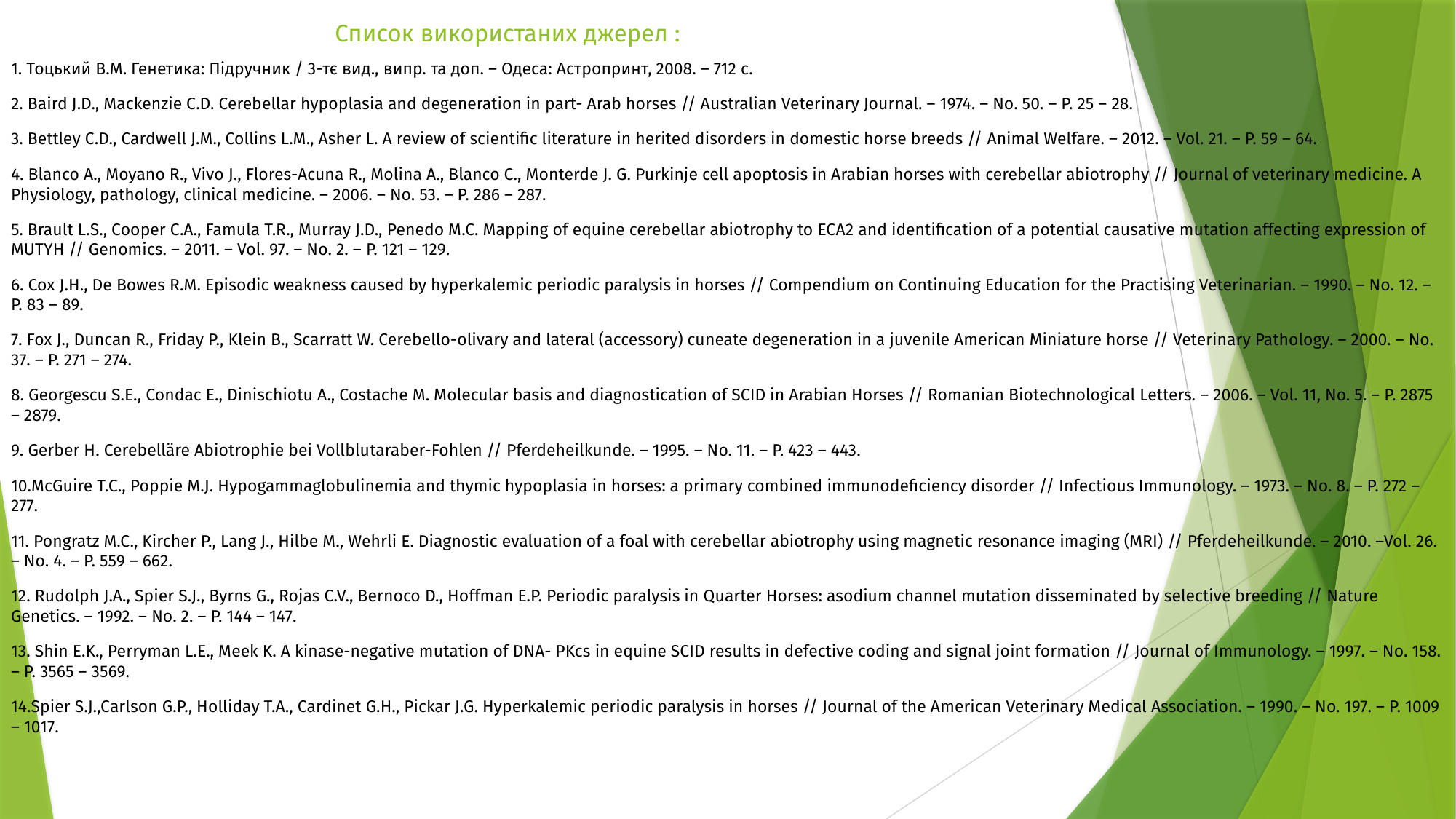

# Список використаних джерел :
1. Тоцький В.М. Генетика: Підручник / 3-тє вид., випр. та доп. – Одеса: Астропринт, 2008. – 712 с.
2. Baird J.D., Mackenzie C.D. Cerebellar hypoplasia and degeneration in part- Arab horses // Australian Veterinary Journal. – 1974. – No. 50. – P. 25 – 28.
3. Bettley C.D., Cardwell J.M., Collins L.M., Asher L. A review of scientific literature in herited disorders in domestic horse breeds // Animal Welfare. – 2012. – Vol. 21. – P. 59 – 64.
4. Blanco A., Moyano R., Vivo J., Flores-Acuna R., Molina A., Blanco C., Monterde J. G. Purkinje cell apoptosis in Arabian horses with cerebellar abiotrophy // Journal of veterinary medicine. A Physiology, pathology, clinical medicine. – 2006. – No. 53. – P. 286 – 287.
5. Brault L.S., Cooper C.A., Famula T.R., Murray J.D., Penedo M.C. Mapping of equine cerebellar abiotrophy to ECA2 and identification of a potential causative mutation affecting expression of MUTYH // Genomics. – 2011. – Vol. 97. – No. 2. – P. 121 – 129.
6. Cox J.H., De Bowes R.M. Episodic weakness caused by hyperkalemic periodic paralysis in horses // Compendium on Continuing Education for the Practising Veterinarian. – 1990. – No. 12. – P. 83 – 89.
7. Fox J., Duncan R., Friday P., Klein B., Scarratt W. Cerebello-olivary and lateral (accessory) cuneate degeneration in a juvenile American Miniature horse // Veterinary Pathology. – 2000. – No. 37. – P. 271 – 274.
8. Georgescu S.E., Condac E., Dinischiotu A., Costache M. Molecular basis and diagnostication of SCID in Arabian Horses // Romanian Biotechnological Letters. – 2006. – Vol. 11, No. 5. – P. 2875 – 2879.
9. Gerber H. Cerebelläre Abiotrophie bei Vollblutaraber-Fohlen // Pferdeheilkunde. – 1995. – No. 11. – P. 423 – 443.
10.McGuire T.C., Poppie M.J. Hypogammaglobulinemia and thymic hypoplasia in horses: a primary combined immunodeficiency disorder // Infectious Immunology. – 1973. – No. 8. – P. 272 – 277.
11. Pongratz M.C., Kircher P., Lang J., Hilbe M., Wehrli E. Diagnostic evaluation of a foal with cerebellar abiotrophy using magnetic resonance imaging (MRI) // Pferdeheilkunde. – 2010. –Vol. 26. – No. 4. – P. 559 – 662.
12. Rudolph J.A., Spier S.J., Byrns G., Rojas C.V., Bernoco D., Hoffman E.P. Periodic paralysis in Quarter Horses: asodium channel mutation disseminated by selective breeding // Nature Genetics. – 1992. – No. 2. – P. 144 – 147.
13. Shin E.K., Perryman L.E., Meek K. A kinase-negative mutation of DNA- PKcs in equine SCID results in defective coding and signal joint formation // Journal of Immunology. – 1997. – No. 158. – P. 3565 – 3569.
14.Spier S.J.,Carlson G.P., Holliday T.A., Cardinet G.H., Pickar J.G. Hyperkalemic periodic paralysis in horses // Journal of the American Veterinary Medical Association. – 1990. – No. 197. – P. 1009 – 1017.